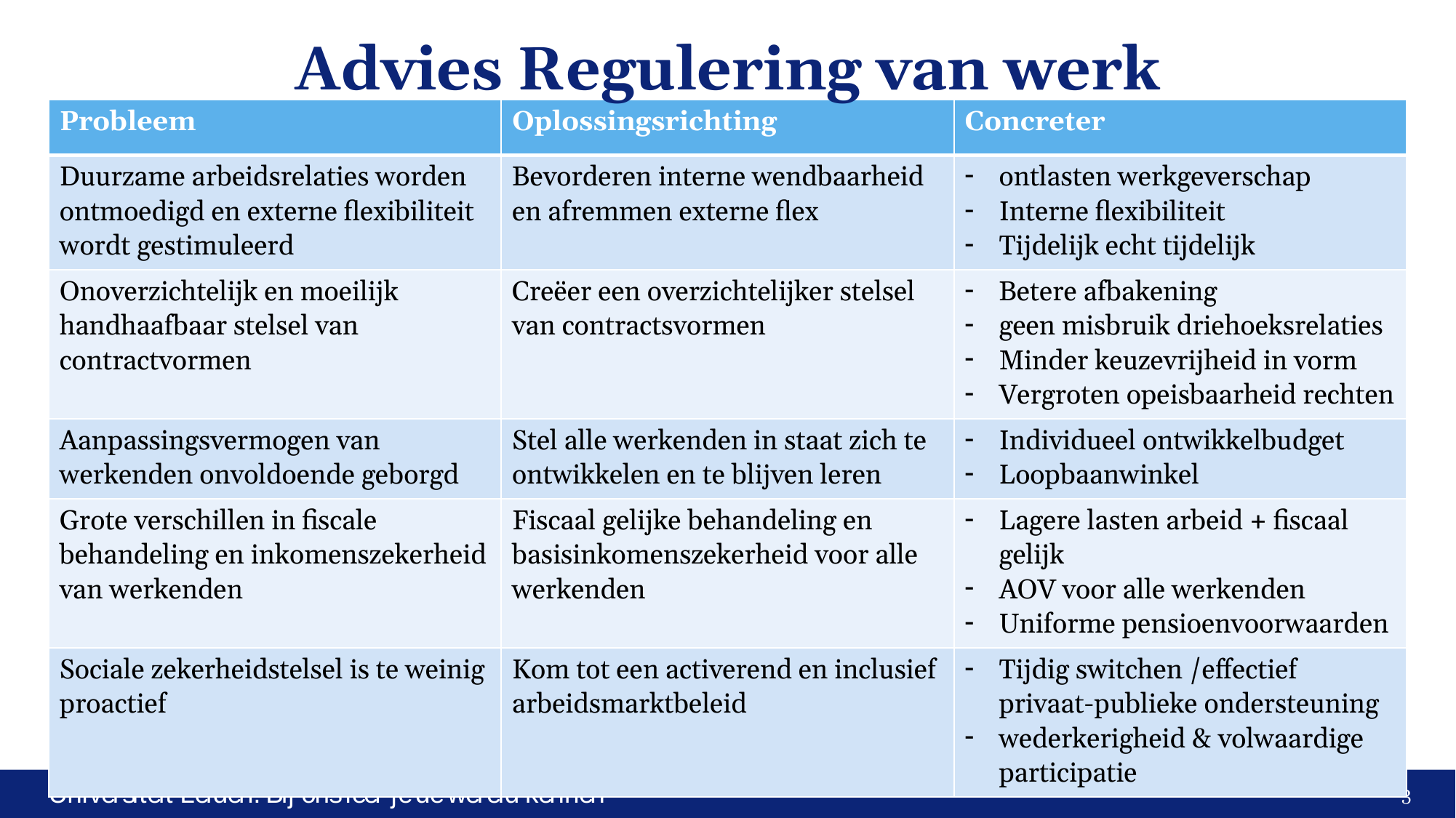

# Advies Regulering van werk
| Probleem | Oplossingsrichting | Concreter |
| --- | --- | --- |
| Duurzame arbeidsrelaties worden ontmoedigd en externe flexibiliteit wordt gestimuleerd | Bevorderen interne wendbaarheid en afremmen externe flex | ontlasten werkgeverschap Interne flexibiliteit Tijdelijk echt tijdelijk |
| Onoverzichtelijk en moeilijk handhaafbaar stelsel van contractvormen | Creëer een overzichtelijker stelsel van contractsvormen | Betere afbakening geen misbruik driehoeksrelaties Minder keuzevrijheid in vorm Vergroten opeisbaarheid rechten |
| Aanpassingsvermogen van werkenden onvoldoende geborgd | Stel alle werkenden in staat zich te ontwikkelen en te blijven leren | Individueel ontwikkelbudget Loopbaanwinkel |
| Grote verschillen in fiscale behandeling en inkomenszekerheid van werkenden | Fiscaal gelijke behandeling en basisinkomenszekerheid voor alle werkenden | Lagere lasten arbeid + fiscaal gelijk AOV voor alle werkenden Uniforme pensioenvoorwaarden |
| Sociale zekerheidstelsel is te weinig proactief | Kom tot een activerend en inclusief arbeidsmarktbeleid | Tijdig switchen /effectief privaat-publieke ondersteuning wederkerigheid & volwaardige participatie |